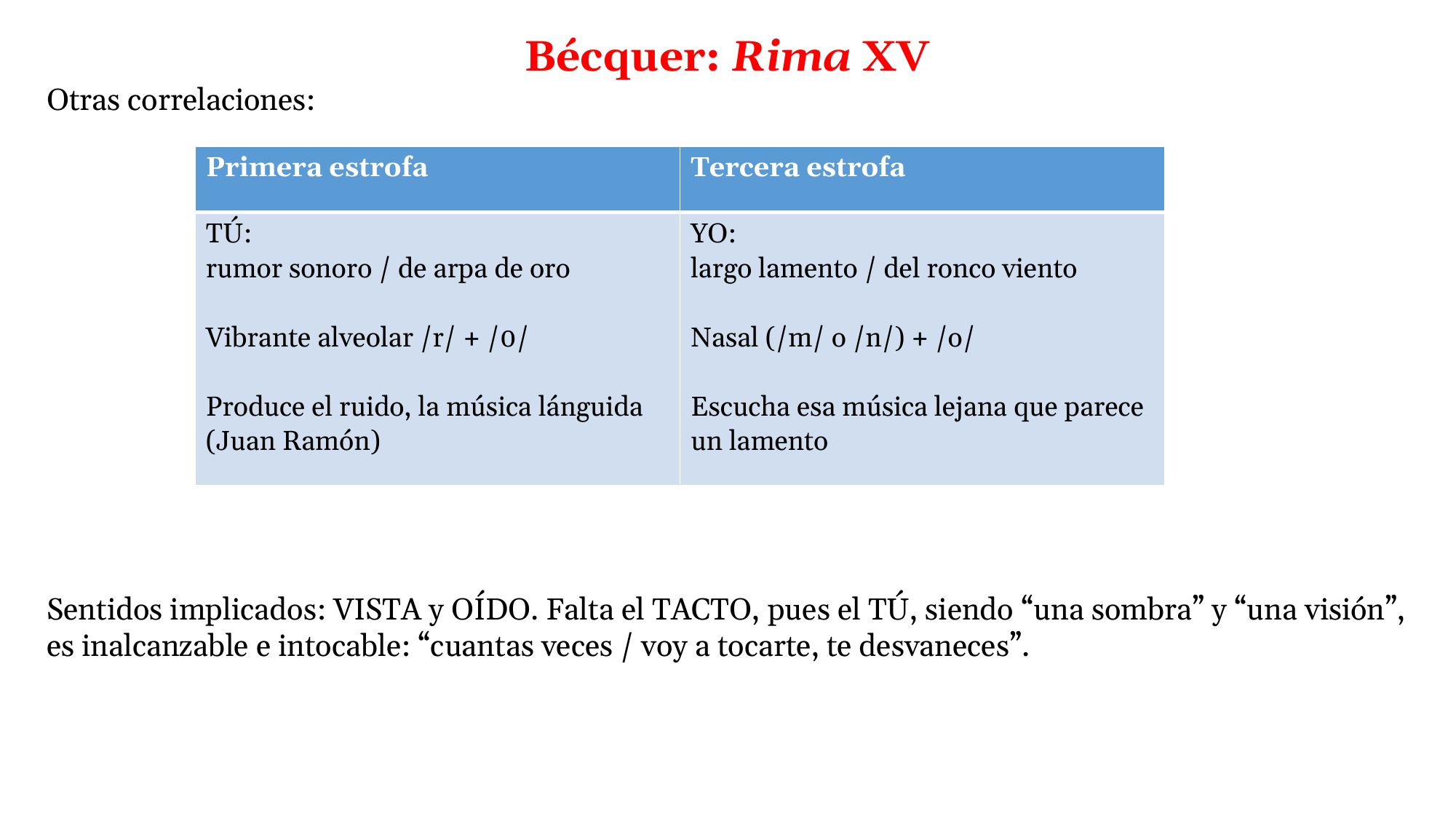

Bécquer: Rima XV
Otras correlaciones:

Sentidos implicados: VISTA y OÍDO. Falta el TACTO, pues el TÚ, siendo “una sombra” y “una visión”, es inalcanzable e intocable: “cuantas veces / voy a tocarte, te desvaneces”.

| Primera estrofa | Tercera estrofa |
| --- | --- |
| TÚ: rumor sonoro / de arpa de oro Vibrante alveolar /r/ + /0/ Produce el ruido, la música lánguida (Juan Ramón) | YO: largo lamento / del ronco viento Nasal (/m/ o /n/) + /o/ Escucha esa música lejana que parece un lamento |